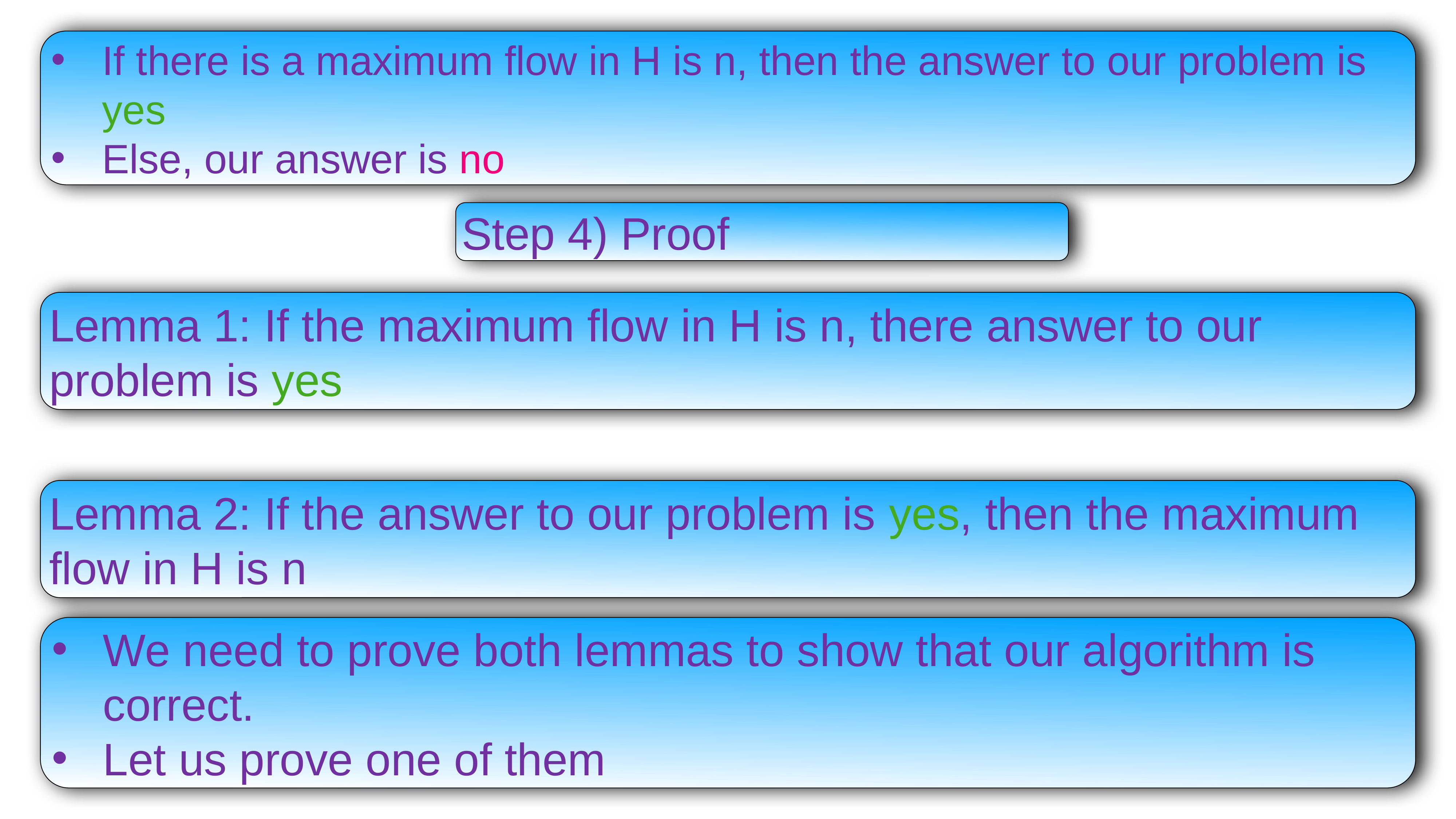

If there is a maximum flow in H is n, then the answer to our problem is yes
Else, our answer is no
Step 4) Proof
Lemma 1: If the maximum flow in H is n, there answer to our problem is yes
Lemma 2: If the answer to our problem is yes, then the maximum flow in H is n
We need to prove both lemmas to show that our algorithm is correct.
Let us prove one of them